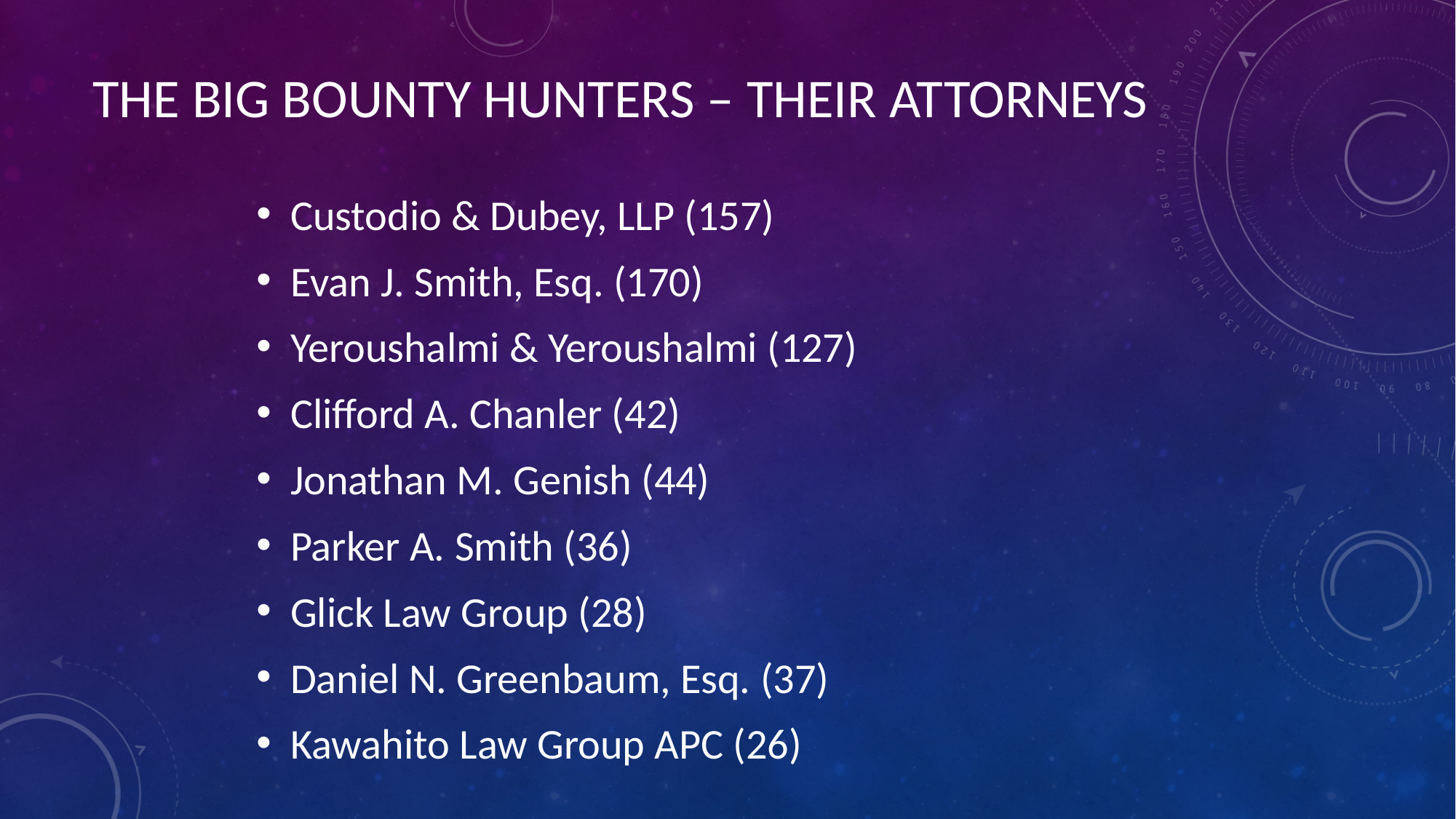

# The Big Bounty Hunters – Their Attorneys
Custodio & Dubey, LLP (157)
Evan J. Smith, Esq. (170)
Yeroushalmi & Yeroushalmi (127)
Clifford A. Chanler (42)
Jonathan M. Genish (44)
Parker A. Smith (36)
Glick Law Group (28)
Daniel N. Greenbaum, Esq. (37)
Kawahito Law Group APC (26)